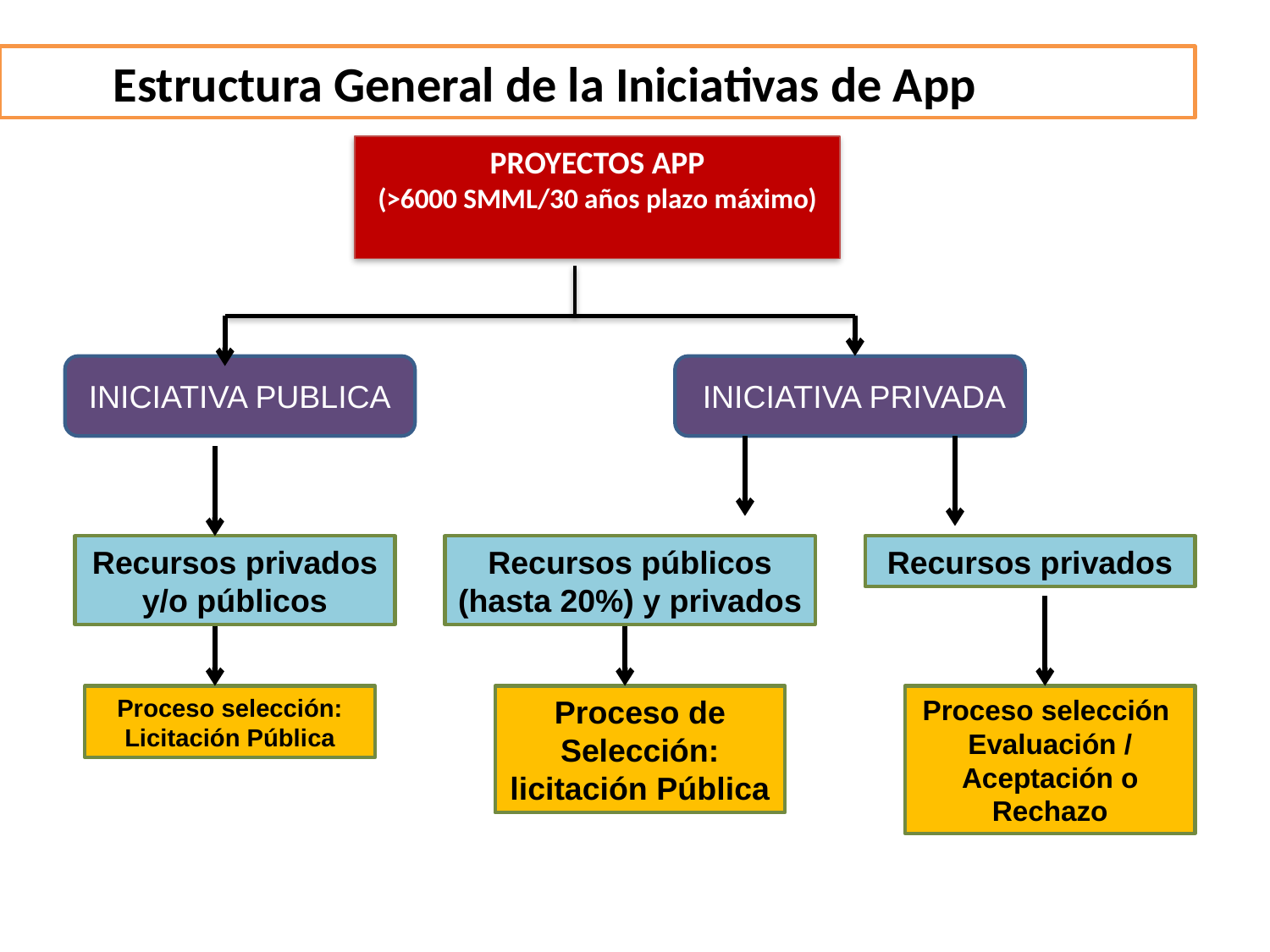

Estructura General de la Iniciativas de App
PROYECTOS APP
(>6000 SMML/30 años plazo máximo)

INICIATIVA PUBLICA
 INICIATIVA PRIVADA
Recursos privados y/o públicos
Recursos públicos (hasta 20%) y privados
Recursos privados
Proceso selección:
Licitación Pública
Proceso de Selección: licitación Pública
Proceso selección  Evaluación / Aceptación o Rechazo